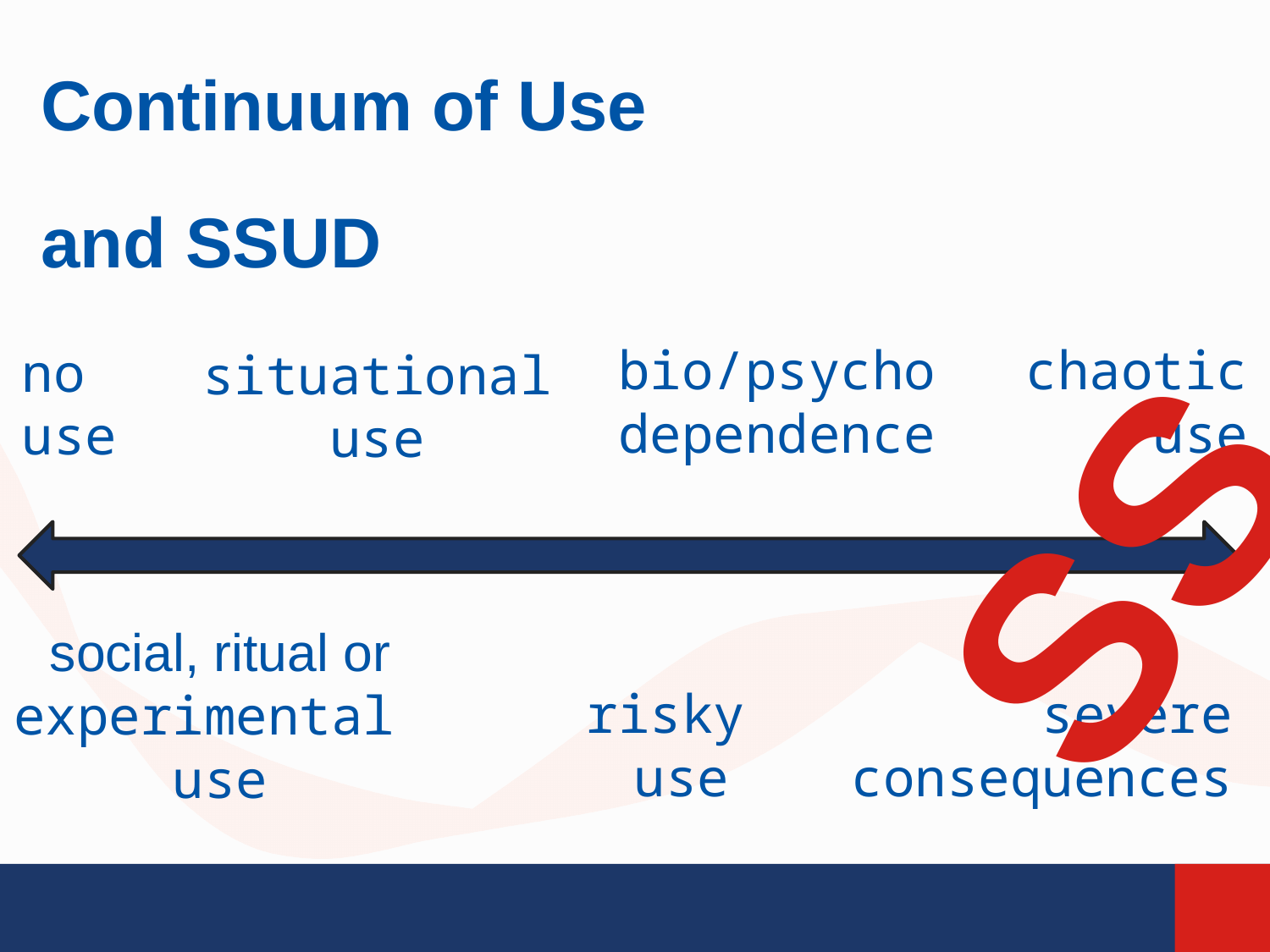

Continuum of Use and SSUD
SSUD

chaotic use

bio/psycho
dependence

no
use

situational
use

social, ritual or
experimental
use

risky
use

severe
consequences